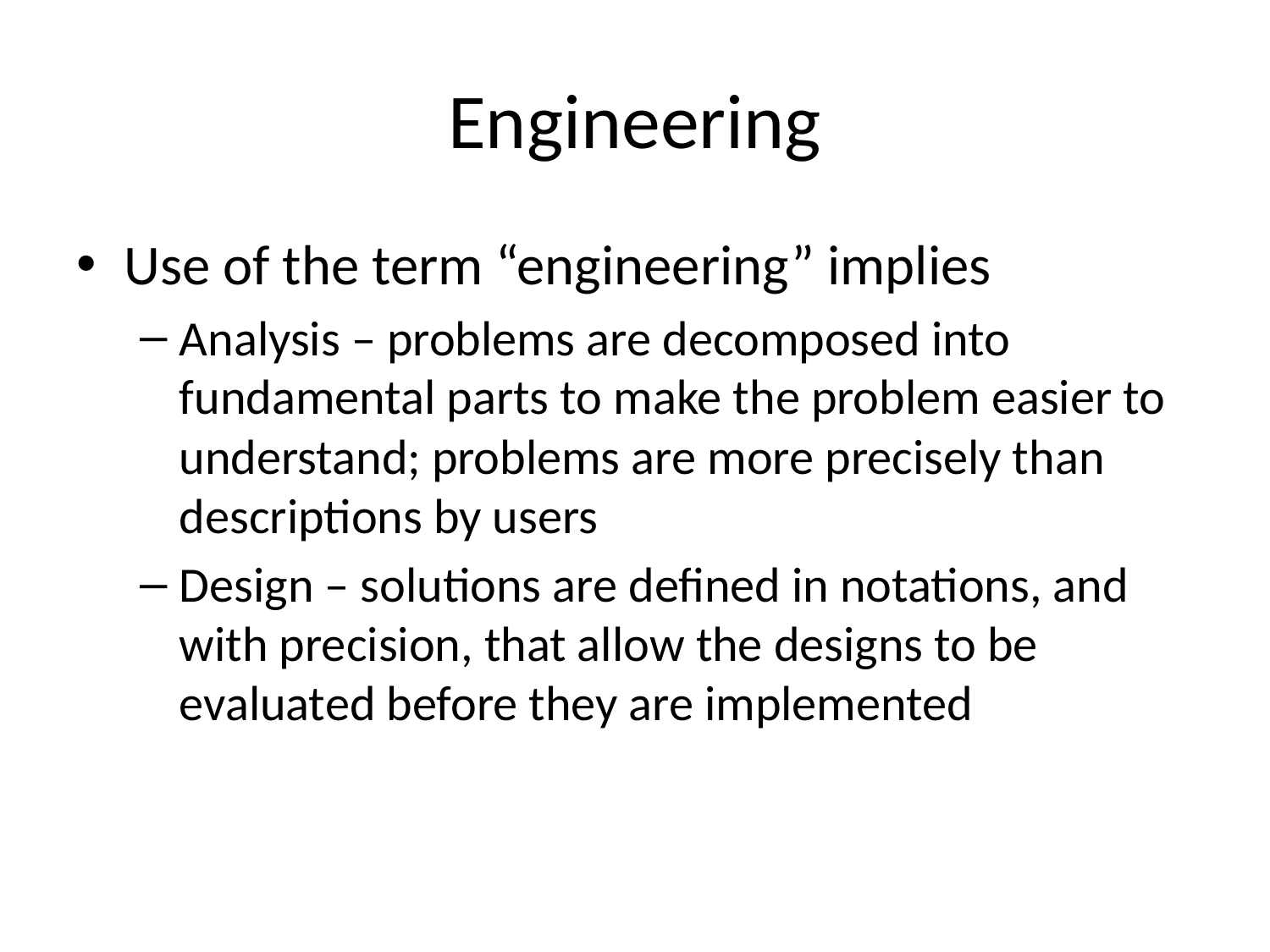

# Engineering
Use of the term “engineering” implies
Analysis – problems are decomposed into fundamental parts to make the problem easier to understand; problems are more precisely than descriptions by users
Design – solutions are defined in notations, and with precision, that allow the designs to be evaluated before they are implemented